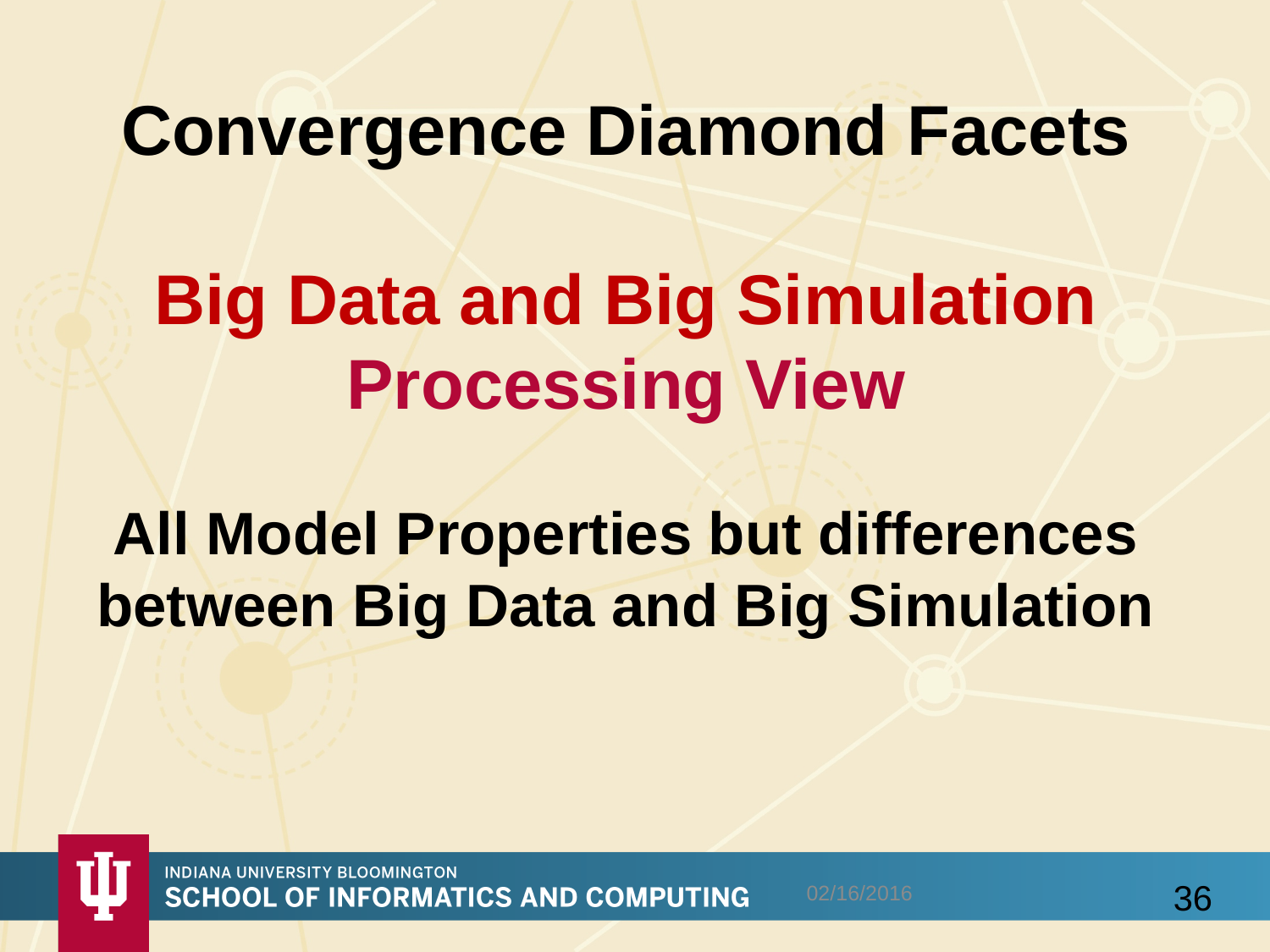

# Convergence Diamond Facets Big Data and Big Simulation Processing View All Model Properties but differences between Big Data and Big Simulation
02/16/2016
36